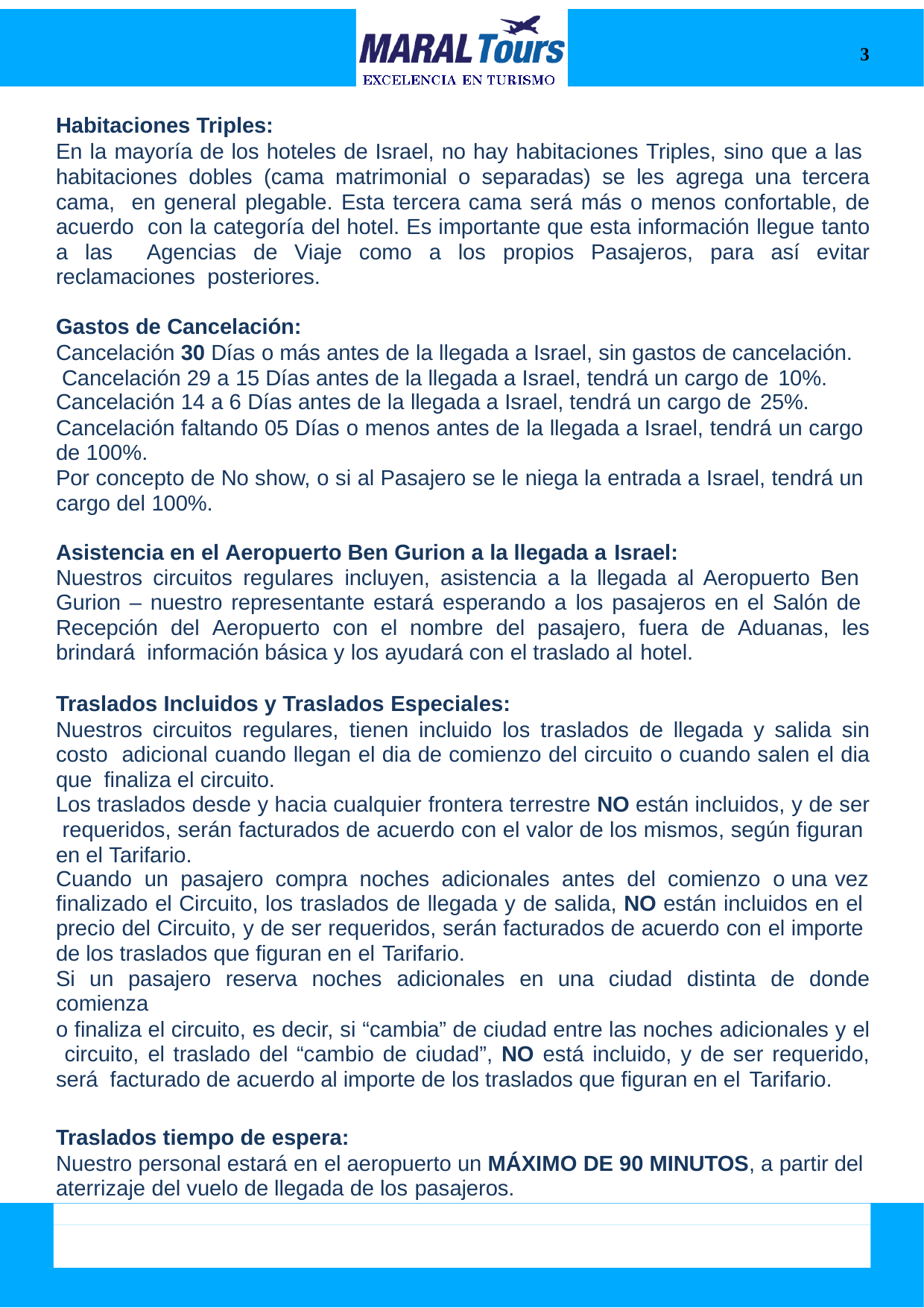

3

Habitaciones Triples:
En la mayoría de los hoteles de Israel, no hay habitaciones Triples, sino que a las  habitaciones dobles (cama matrimonial o separadas) se les agrega una tercera cama,  en general plegable. Esta tercera cama será más o menos confortable, de acuerdo  con la categoría del hotel. Es importante que esta información llegue tanto a las  Agencias de Viaje como a los propios Pasajeros, para así evitar reclamaciones  posteriores.

Gastos de Cancelación:
Cancelación 30 Días o más antes de la llegada a Israel, sin gastos de cancelación.  Cancelación 29 a 15 Días antes de la llegada a Israel, tendrá un cargo de 10%.
Cancelación 14 a 6 Días antes de la llegada a Israel, tendrá un cargo de 25%.
Cancelación faltando 05 Días o menos antes de la llegada a Israel, tendrá un cargo  de 100%.
Por concepto de No show, o si al Pasajero se le niega la entrada a Israel, tendrá un  cargo del 100%.

Asistencia en el Aeropuerto Ben Gurion a la llegada a Israel:
Nuestros circuitos regulares incluyen, asistencia a la llegada al Aeropuerto Ben  Gurion – nuestro representante estará esperando a los pasajeros en el Salón de  Recepción del Aeropuerto con el nombre del pasajero, fuera de Aduanas, les brindará  información básica y los ayudará con el traslado al hotel.

Traslados Incluidos y Traslados Especiales:
Nuestros circuitos regulares, tienen incluido los traslados de llegada y salida sin costo  adicional cuando llegan el dia de comienzo del circuito o cuando salen el dia que  finaliza el circuito.
Los traslados desde y hacia cualquier frontera terrestre NO están incluidos, y de ser  requeridos, serán facturados de acuerdo con el valor de los mismos, según figuran  en el Tarifario.
Cuando  un  pasajero  compra  noches  adicionales  antes  del  comienzo  o una vez
finalizado el Circuito, los traslados de llegada y de salida, NO están incluidos en el  precio del Circuito, y de ser requeridos, serán facturados de acuerdo con el importe  de los traslados que figuran en el Tarifario.
Si un pasajero reserva noches adicionales en una ciudad distinta de donde comienza
o finaliza el circuito, es decir, si “cambia” de ciudad entre las noches adicionales y el  circuito, el traslado del “cambio de ciudad”, NO está incluido, y de ser requerido, será  facturado de acuerdo al importe de los traslados que figuran en el Tarifario.
Traslados tiempo de espera:
Nuestro personal estará en el aeropuerto un MÁXIMO DE 90 MINUTOS, a partir del  aterrizaje del vuelo de llegada de los pasajeros.